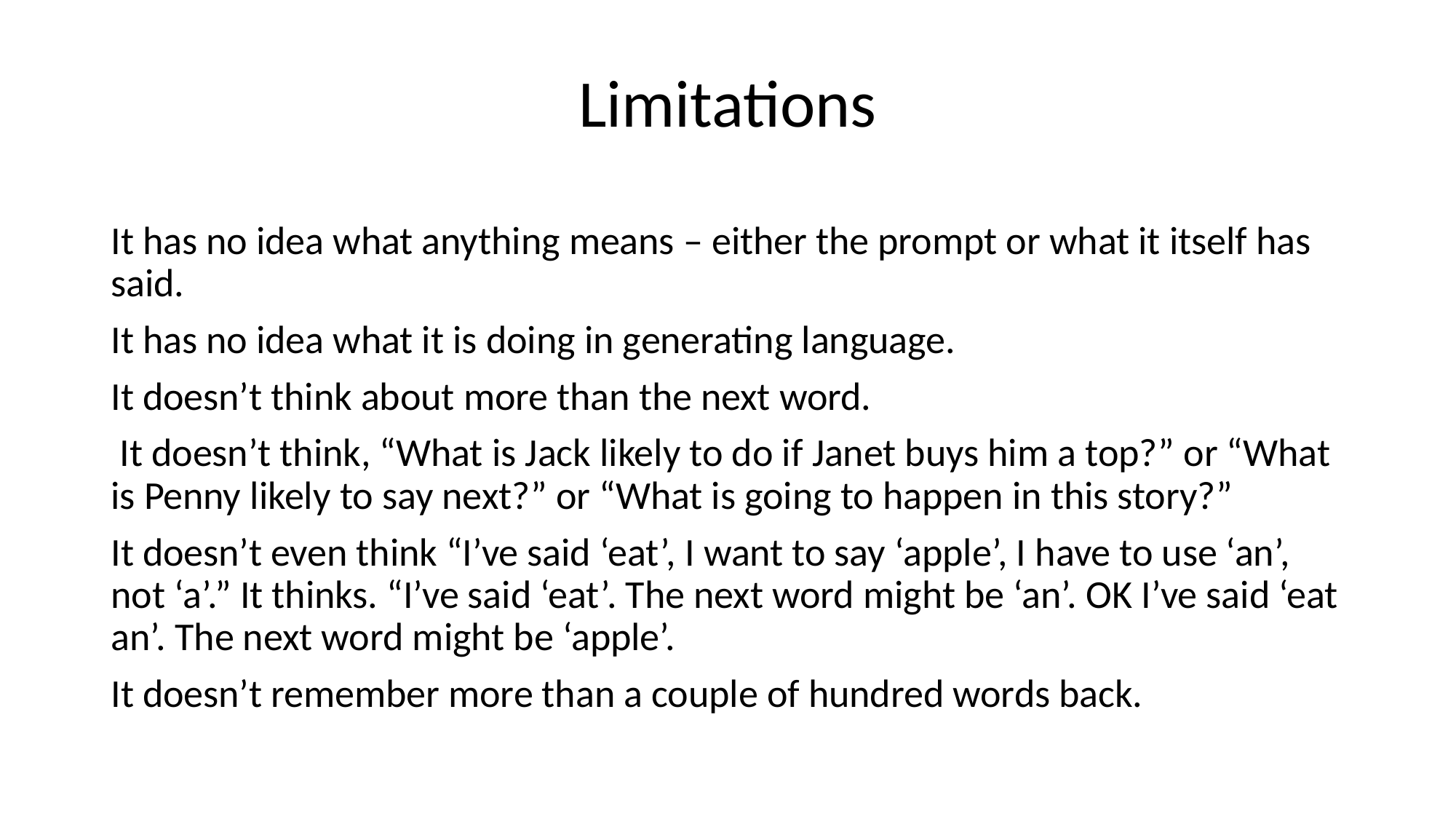

# Limitations
It has no idea what anything means – either the prompt or what it itself has said.
It has no idea what it is doing in generating language.
It doesn’t think about more than the next word.
 It doesn’t think, “What is Jack likely to do if Janet buys him a top?” or “What is Penny likely to say next?” or “What is going to happen in this story?”
It doesn’t even think “I’ve said ‘eat’, I want to say ‘apple’, I have to use ‘an’, not ‘a’.” It thinks. “I’ve said ‘eat’. The next word might be ‘an’. OK I’ve said ‘eat an’. The next word might be ‘apple’.
It doesn’t remember more than a couple of hundred words back.